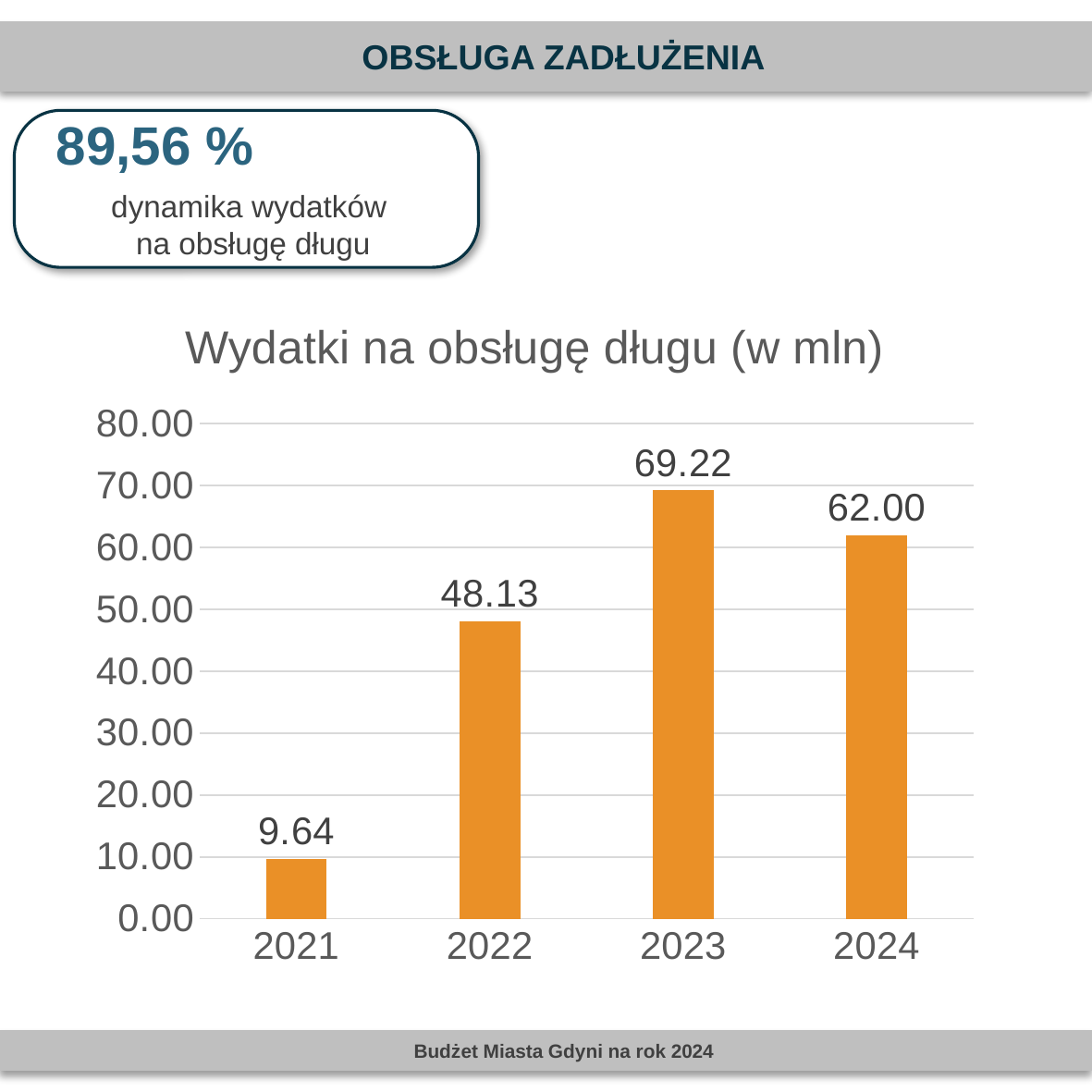

OBSŁUGA ZADŁUŻENIA
89,56 %

dynamika wydatków
na obsługę długu

### Chart: Wydatki na obsługę długu (w mln)

| Category |  |
|---|---|
| 2021 | 9.63935908 |
| 2022 | 48.12793078 |
| 2023 | 69.22424706 |
| 2024 | 62.0 |
Budżet Miasta Gdyni na rok 2024